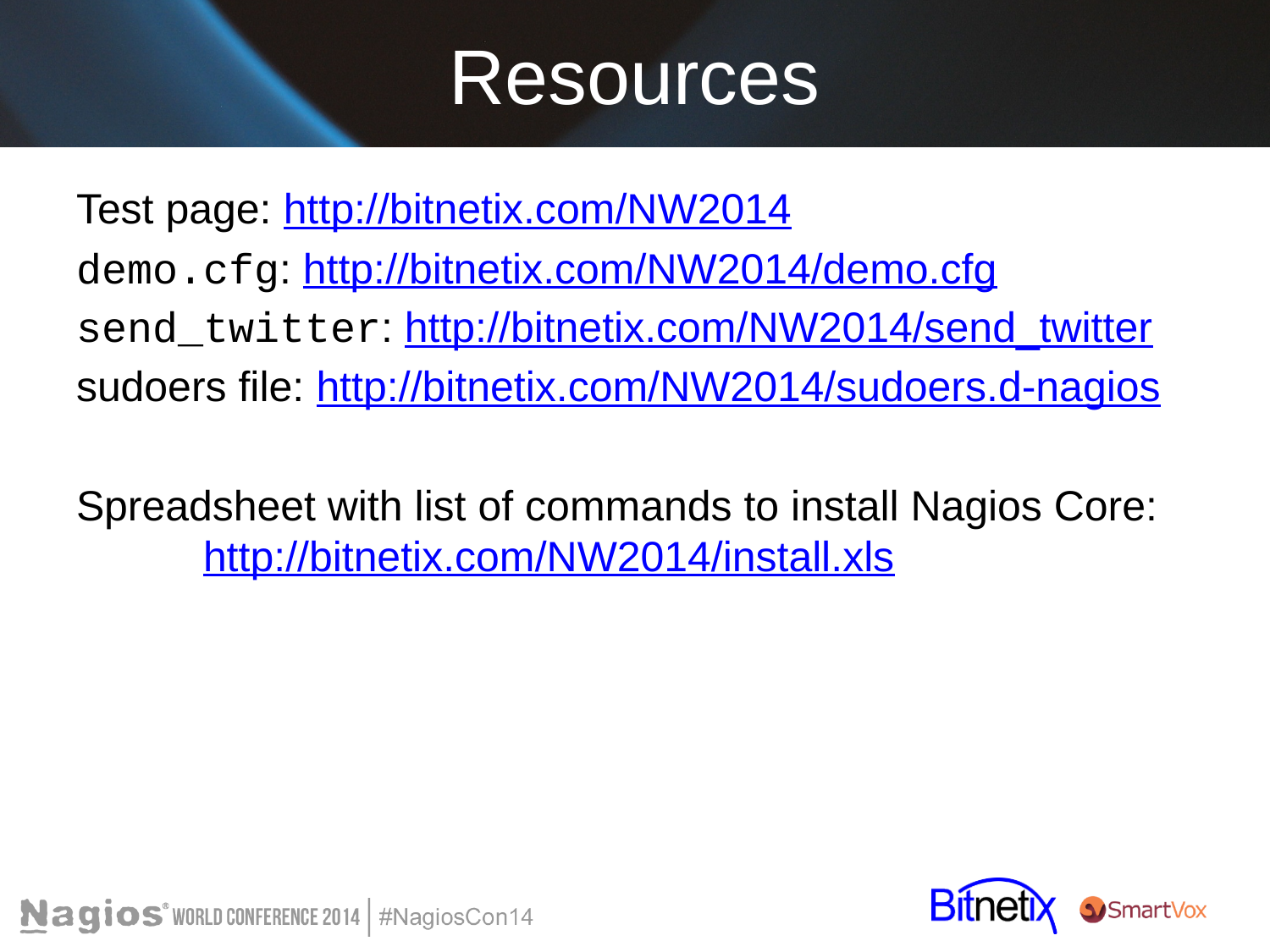

# Resources
Test page: http://bitnetix.com/NW2014
demo.cfg: http://bitnetix.com/NW2014/demo.cfg
send_twitter: http://bitnetix.com/NW2014/send_twitter
sudoers file: http://bitnetix.com/NW2014/sudoers.d-nagios

Spreadsheet with list of commands to install Nagios Core:
	http://bitnetix.com/NW2014/install.xls